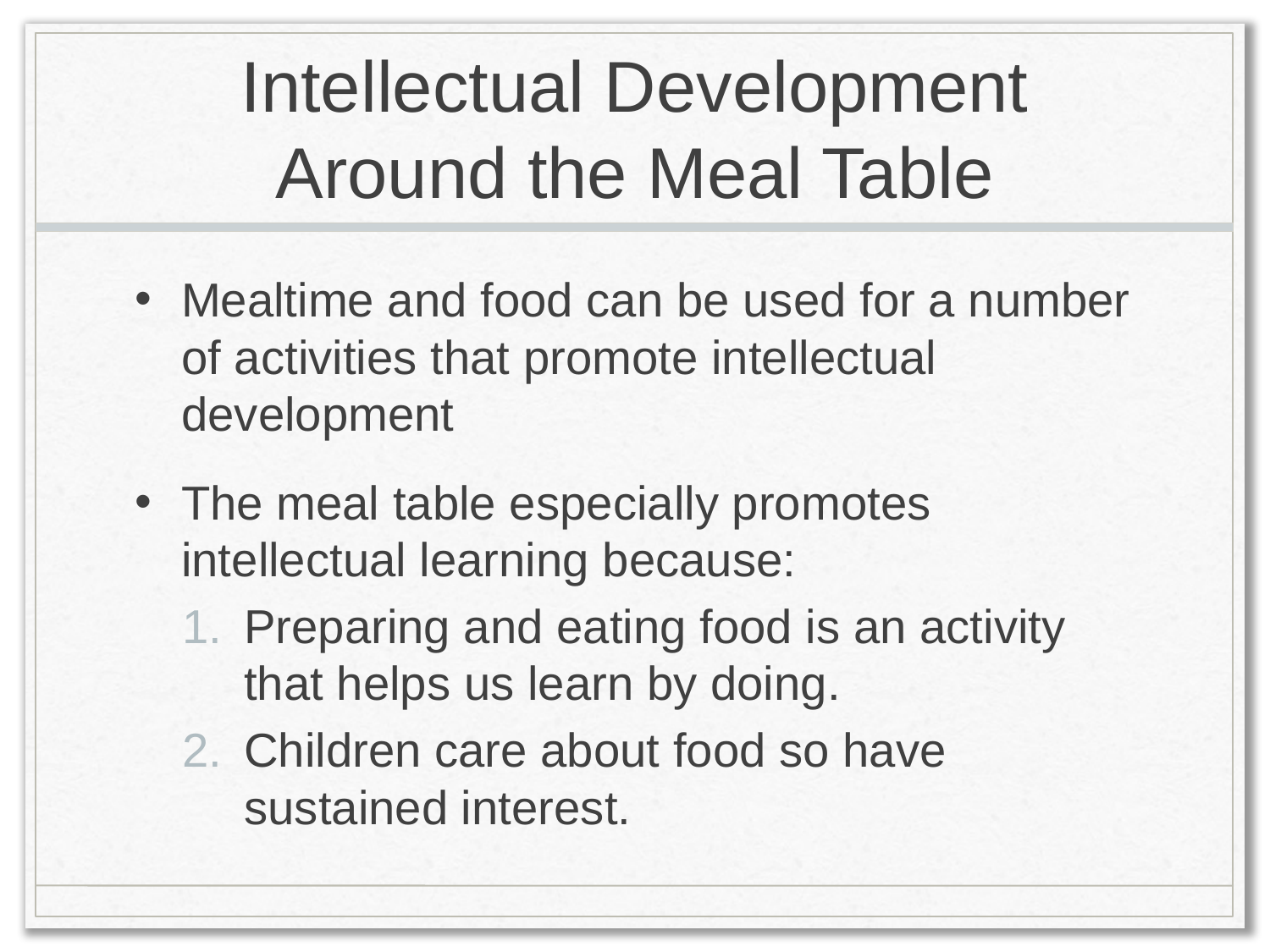

# Intellectual Development Around the Meal Table
Mealtime and food can be used for a number of activities that promote intellectual development
The meal table especially promotes intellectual learning because:
Preparing and eating food is an activity that helps us learn by doing.
Children care about food so have sustained interest.